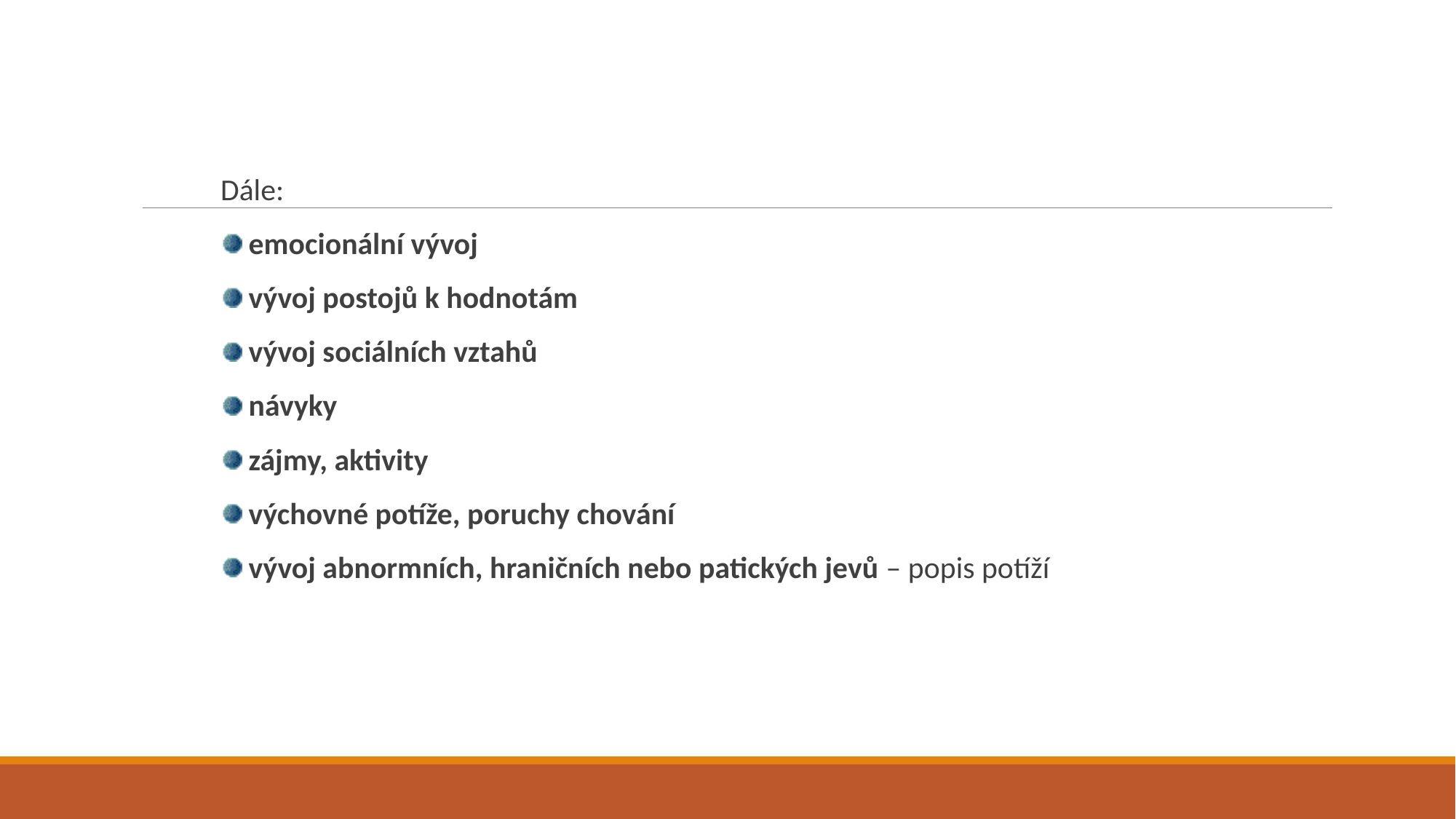

#
Dále:
 emocionální vývoj
 vývoj postojů k hodnotám
 vývoj sociálních vztahů
 návyky
 zájmy, aktivity
 výchovné potíže, poruchy chování
 vývoj abnormních, hraničních nebo patických jevů – popis potíží